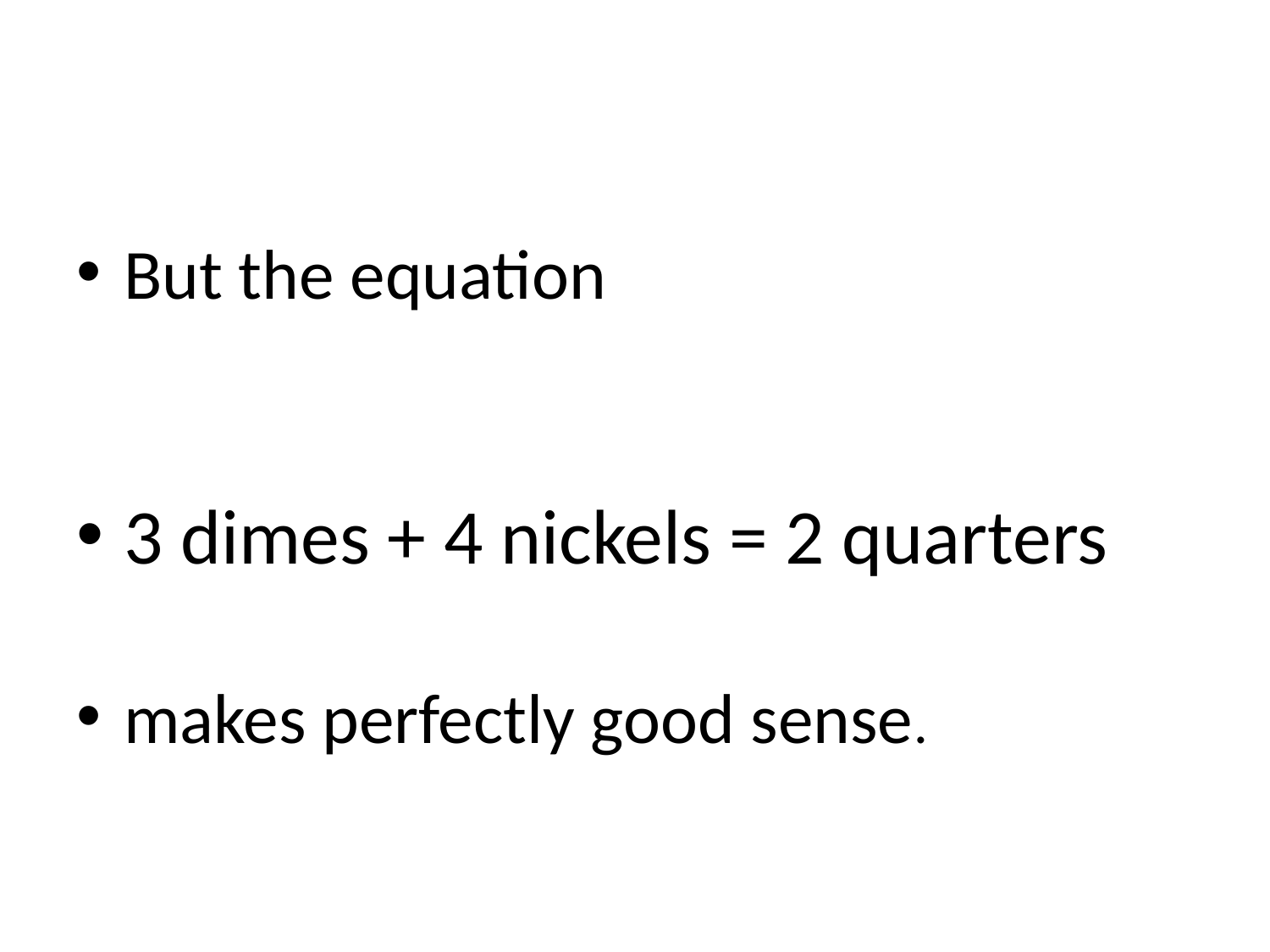

#
But the equation

3 dimes + 4 nickels = 2 quarters

makes perfectly good sense.